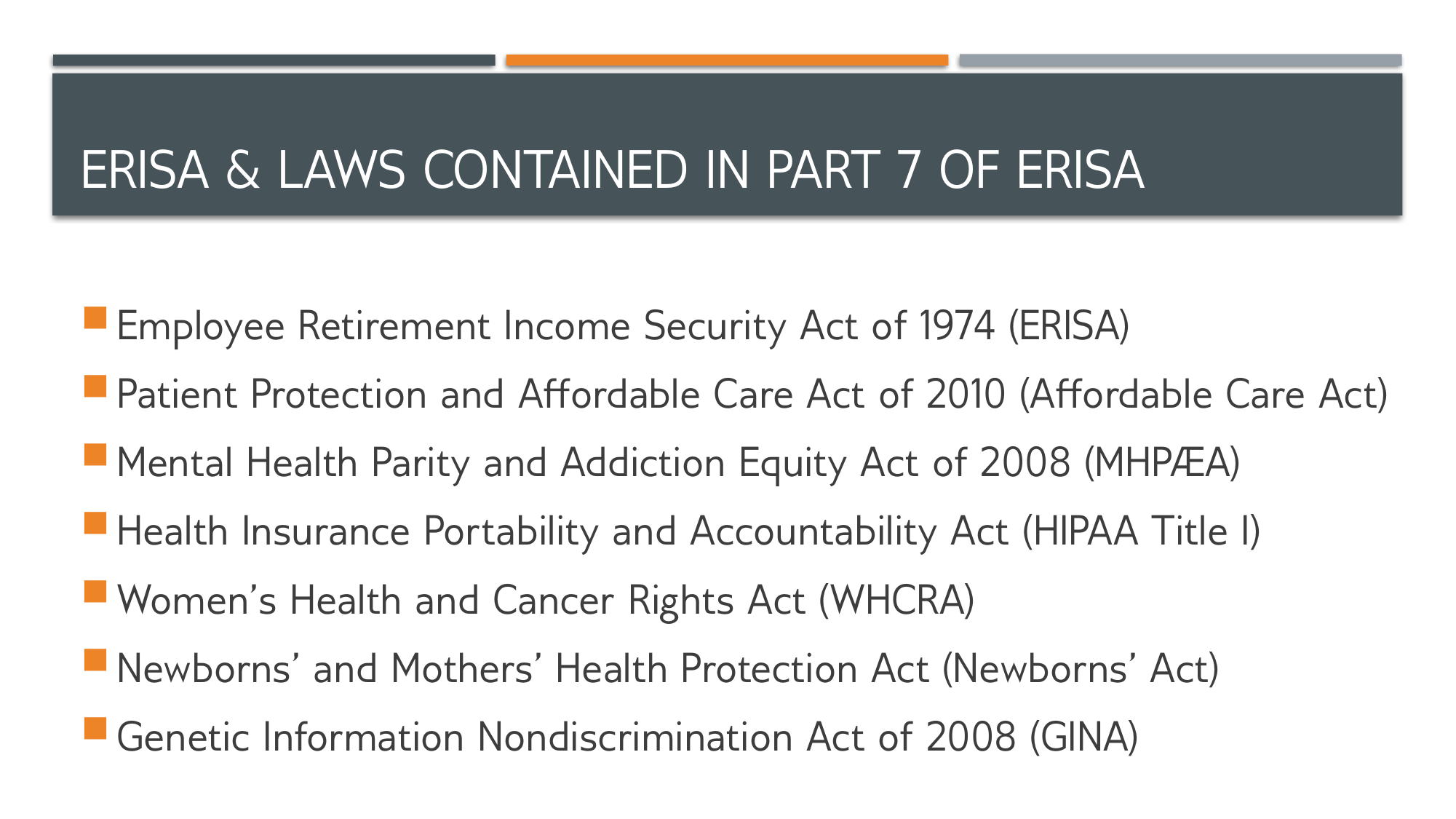

# ERISA & laws contained in part 7 of erisa
Employee Retirement Income Security Act of 1974 (ERISA)
Patient Protection and Affordable Care Act of 2010 (Affordable Care Act)
Mental Health Parity and Addiction Equity Act of 2008 (MHPAEA)
Health Insurance Portability and Accountability Act (HIPAA Title I)
Women’s Health and Cancer Rights Act (WHCRA)
Newborns’ and Mothers’ Health Protection Act (Newborns’ Act)
Genetic Information Nondiscrimination Act of 2008 (GINA)